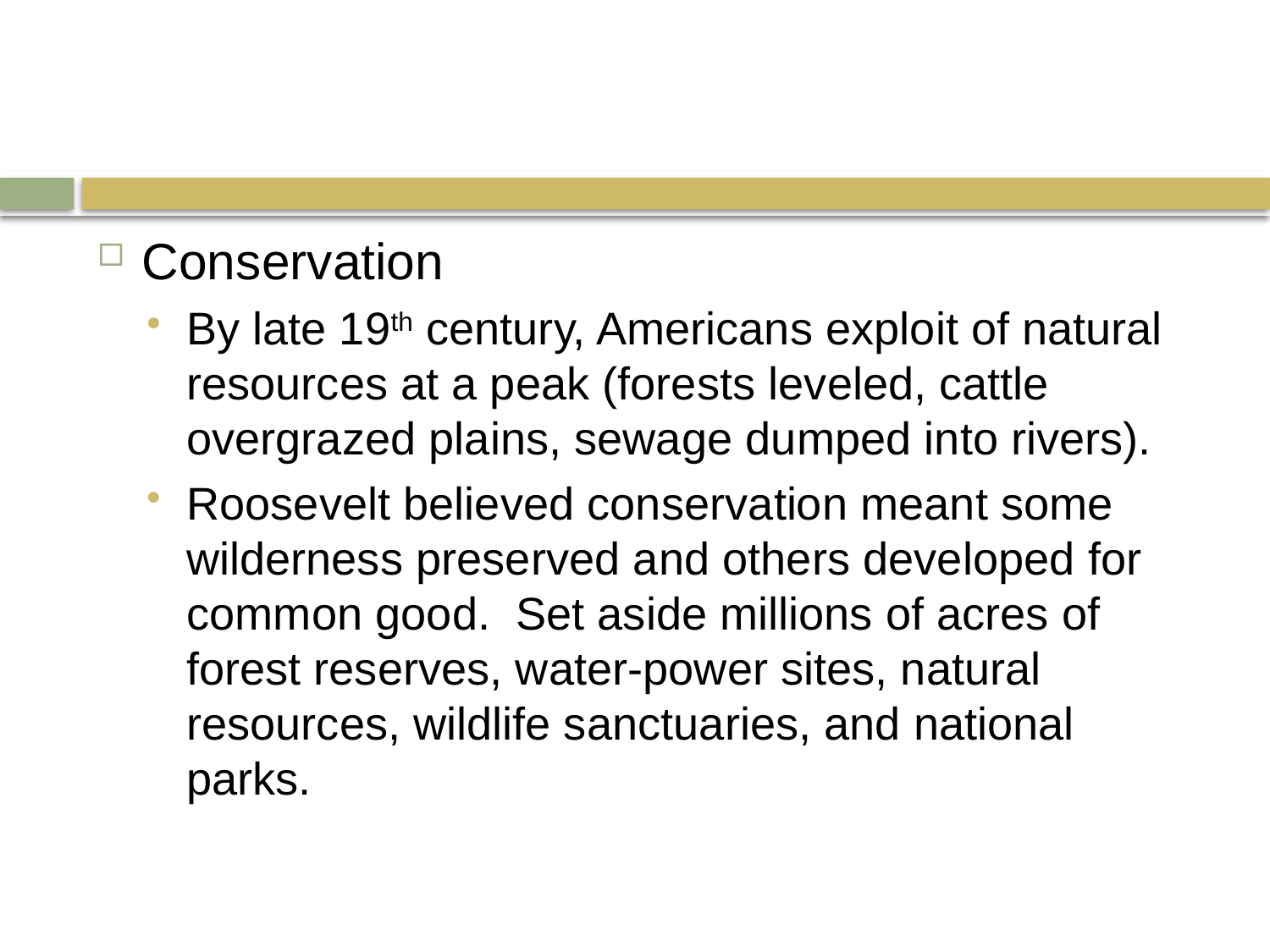

#
Conservation
By late 19th century, Americans exploit of natural resources at a peak (forests leveled, cattle overgrazed plains, sewage dumped into rivers).
Roosevelt believed conservation meant some wilderness preserved and others developed for common good.  Set aside millions of acres of forest reserves, water-power sites, natural resources, wildlife sanctuaries, and national parks.